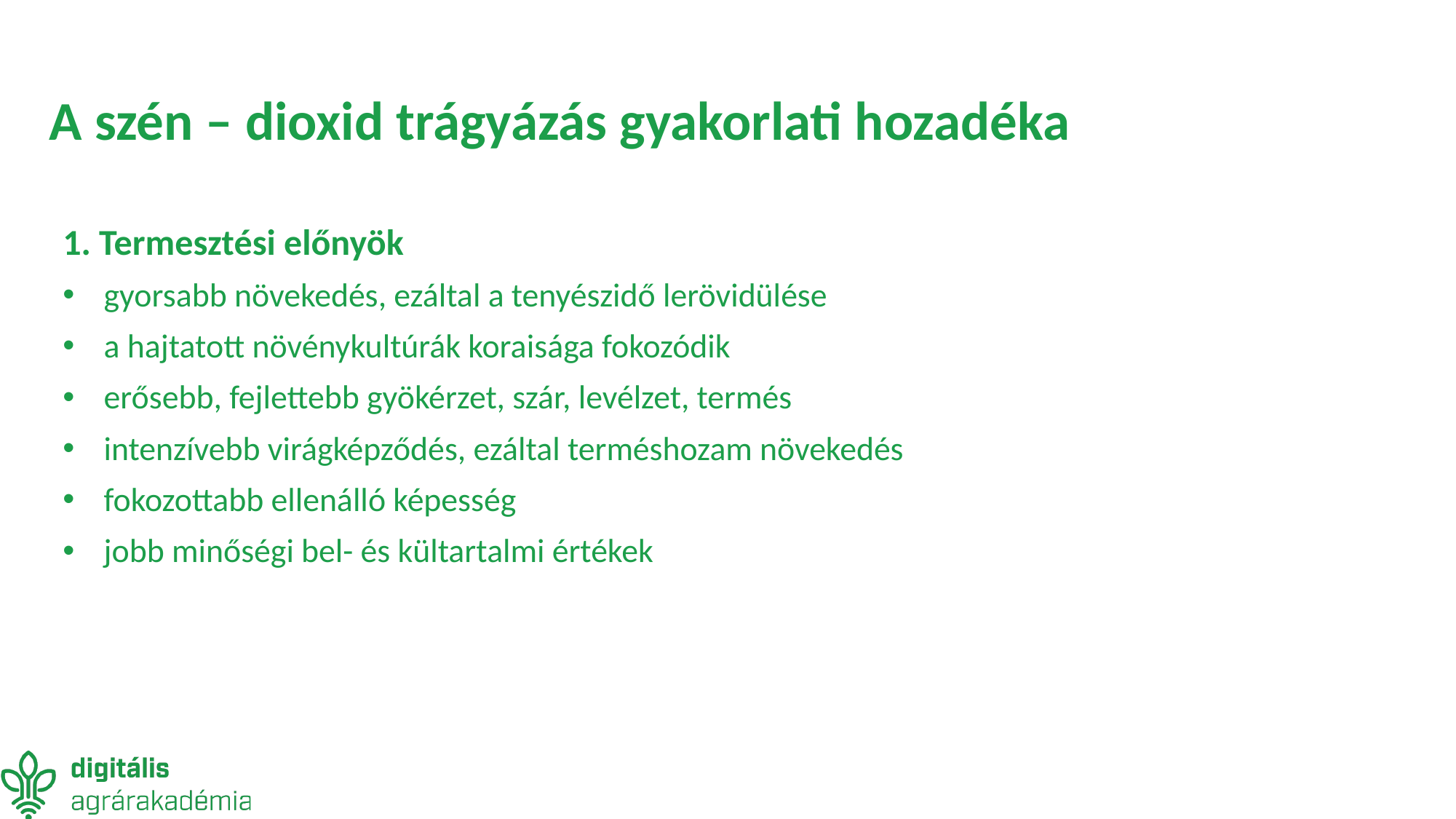

# A szén – dioxid trágyázás gyakorlati hozadéka
1. Termesztési előnyök
gyorsabb növekedés, ezáltal a tenyészidő lerövidülése
a hajtatott növénykultúrák koraisága fokozódik
erősebb, fejlettebb gyökérzet, szár, levélzet, termés
intenzívebb virágképződés, ezáltal terméshozam növekedés
fokozottabb ellenálló képesség
jobb minőségi bel- és kültartalmi értékek